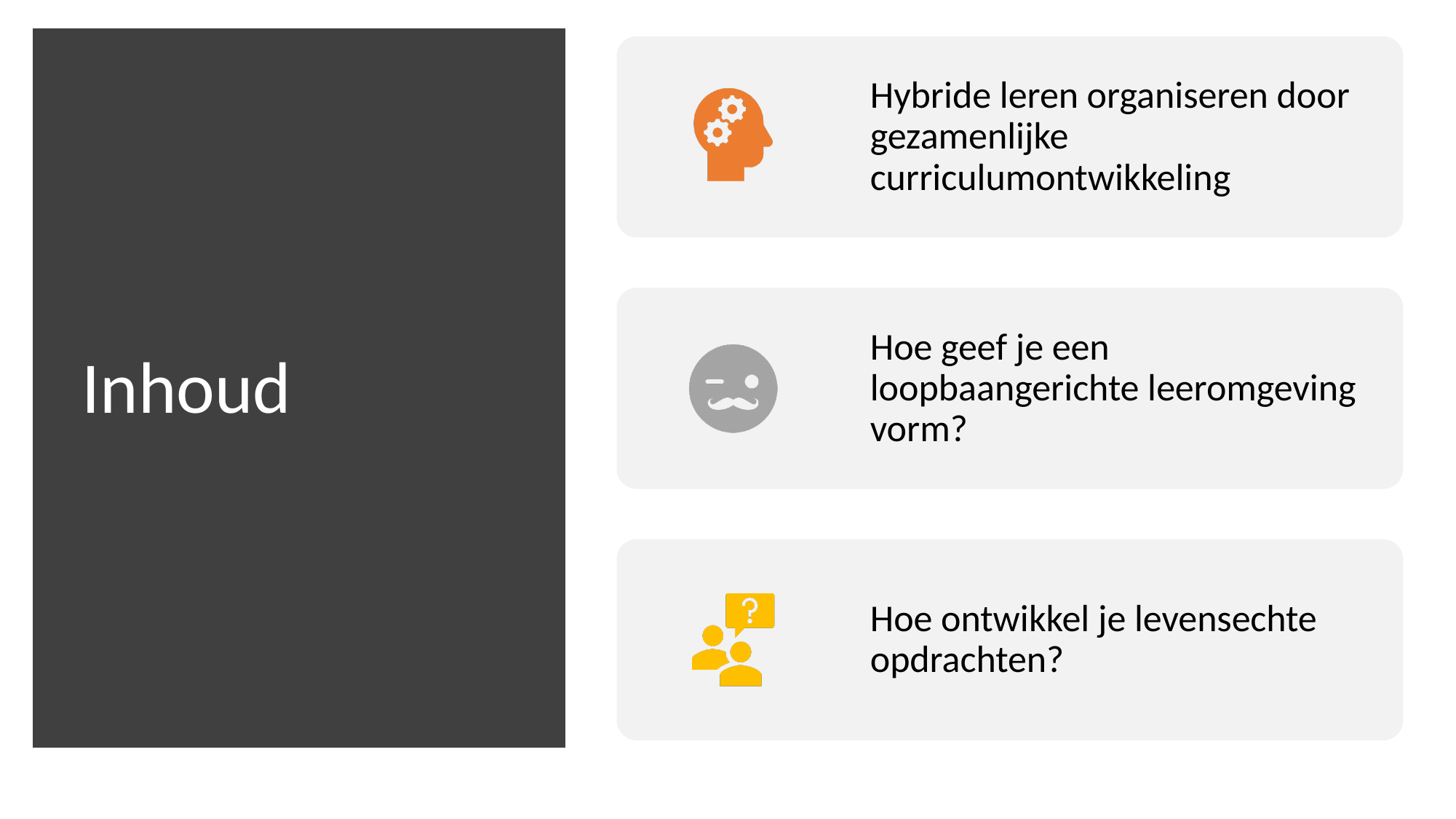

Hybride leren organiseren door gezamenlijke curriculumontwikkeling
Hoe geef je een loopbaangerichte leeromgeving vorm?
Hoe ontwikkel je levensechte opdrachten?
# Inhoud